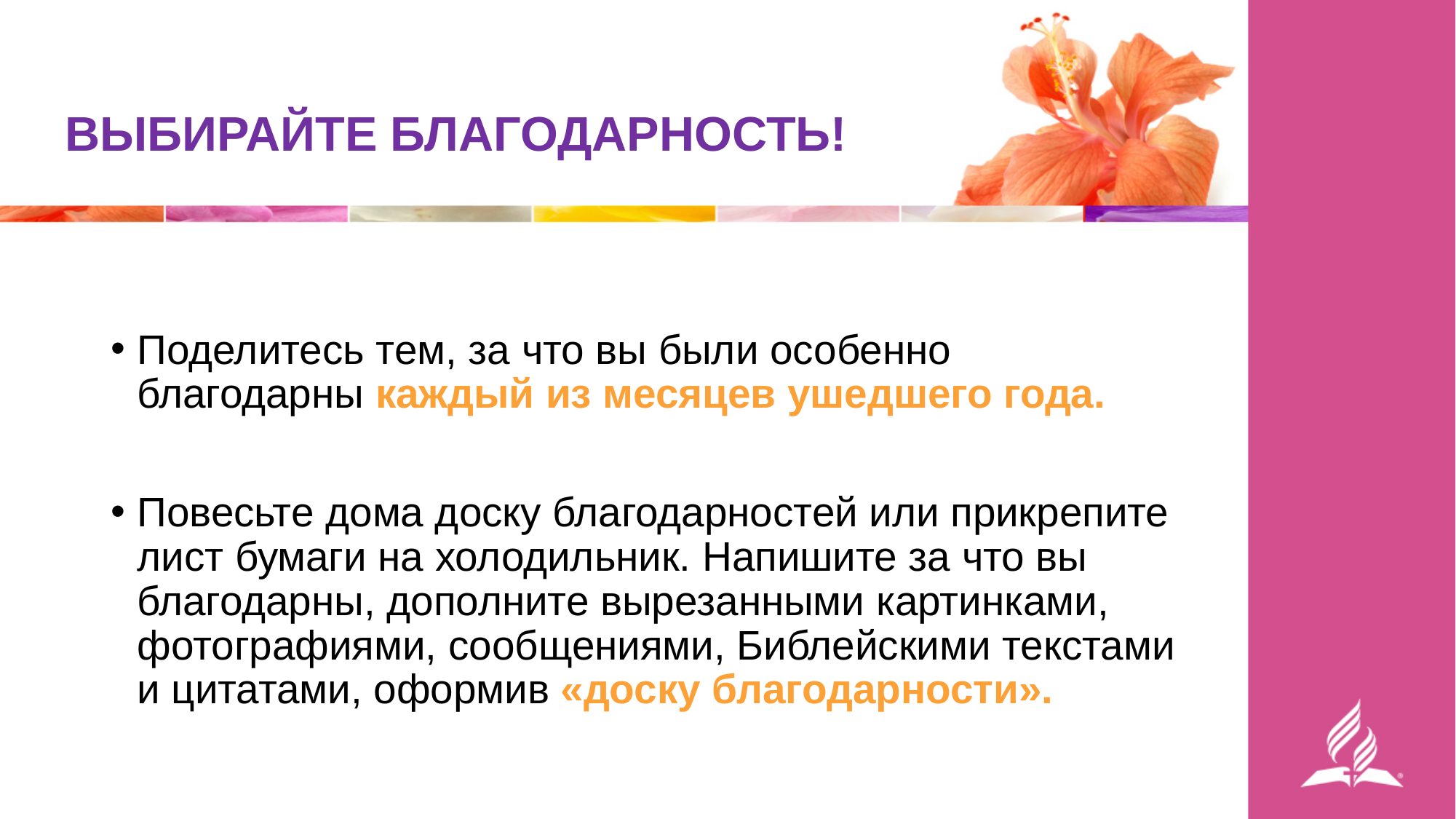

ВЫБИРАЙТЕ БЛАГОДАРНОСТЬ!
Поделитесь тем, за что вы были особенно благодарны каждый из месяцев ушедшего года.

Повесьте дома доску благодарностей или прикрепите лист бумаги на холодильник. Напишите за что вы благодарны, дополните вырезанными картинками, фотографиями, сообщениями, Библейскими текстами и цитатами, оформив «доску благодарности».